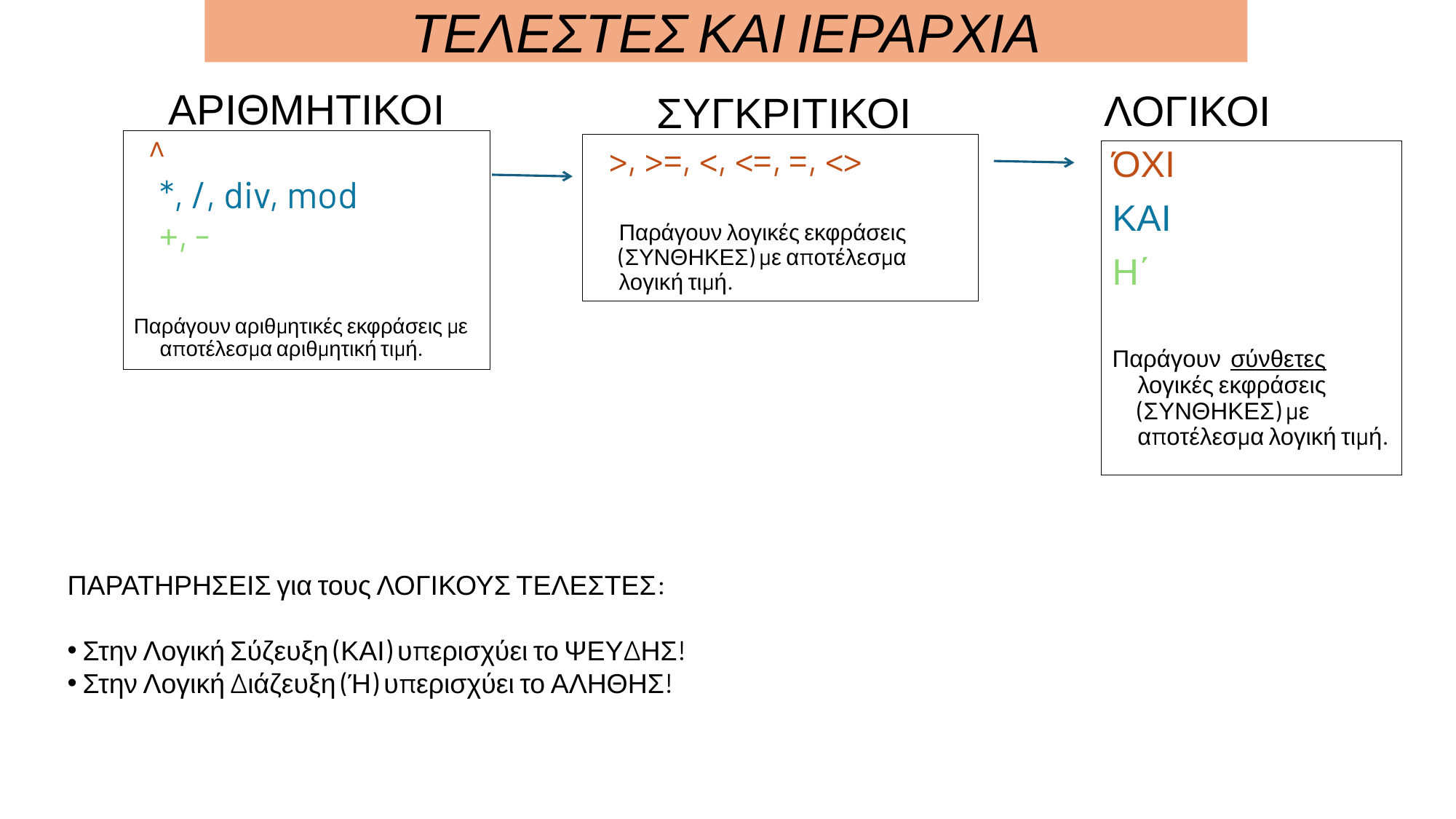

ΤΕΛΕΣΤΕΣ ΚΑΙ ΙΕΡΑΡΧΙΑ
ΑΡΙΘΜΗΤΙΚΟΙ
ΛΟΓΙΚΟΙ
ΣΥΓΚΡΙΤΙΚΟΙ
  ^
*, /, div, mod
+, -
Παράγουν αριθμητικές εκφράσεις με αποτέλεσμα αριθμητική τιμή.
  >, >=, <, <=, =, <>
Παράγουν λογικές εκφράσεις (ΣΥΝΘΗΚΕΣ) με αποτέλεσμα λογική τιμή.

ΌΧΙ
ΚΑΙ
Η΄

Παράγουν  σύνθετες λογικές εκφράσεις (ΣΥΝΘΗΚΕΣ) με αποτέλεσμα λογική τιμή.

ΠΑΡΑΤΗΡΗΣΕΙΣ για τους ΛΟΓΙΚΟΥΣ ΤΕΛΕΣΤΕΣ:

 Στην Λογική Σύζευξη (ΚΑΙ) υπερισχύει το ΨΕΥΔΗΣ!
 Στην Λογική Διάζευξη (Ή) υπερισχύει το ΑΛΗΘΗΣ!